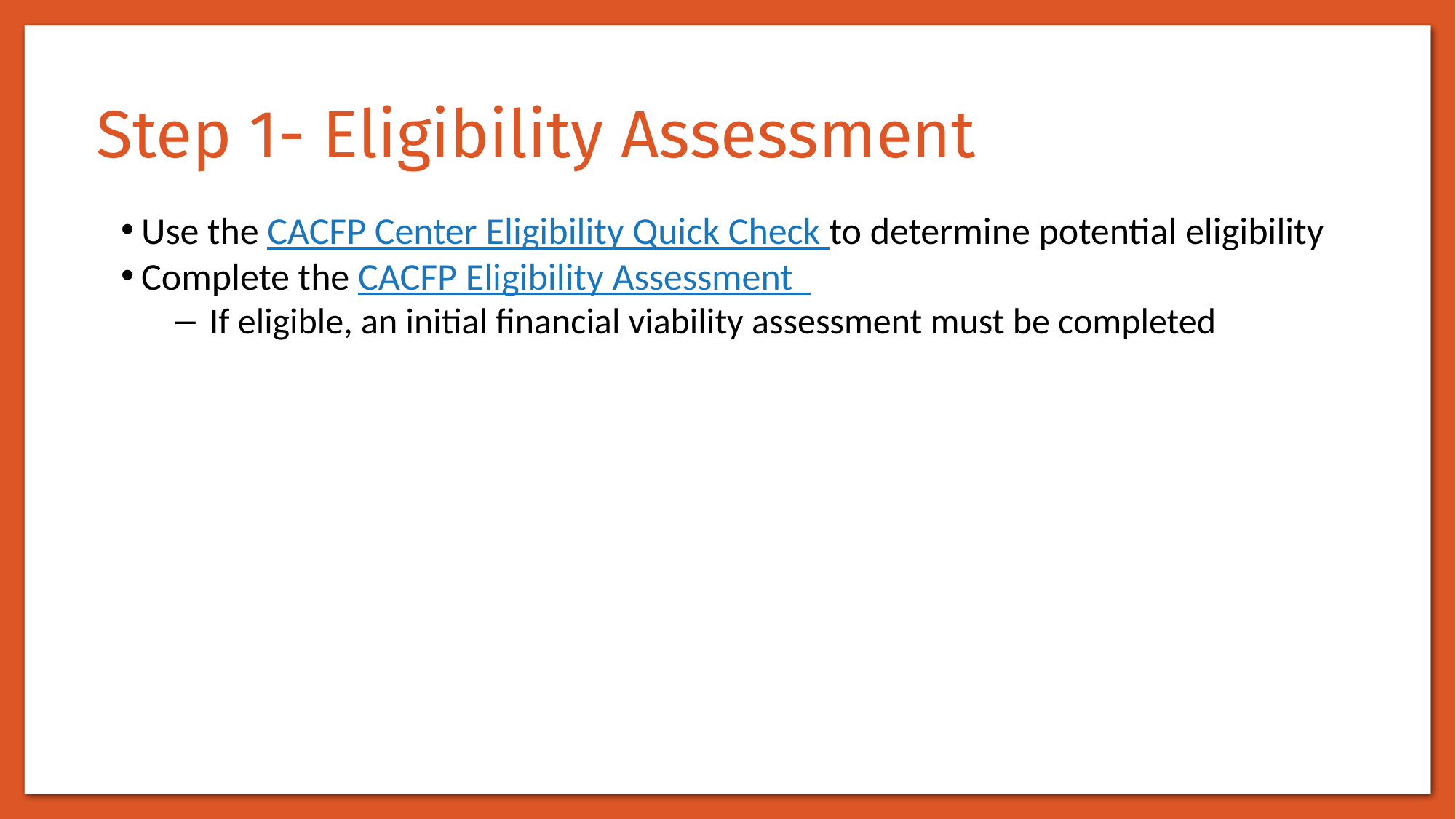

# Step 1- Eligibility Assessment
Use the CACFP Center Eligibility Quick Check to determine potential eligibility
Complete the CACFP Eligibility Assessment
If eligible, an initial financial viability assessment must be completed